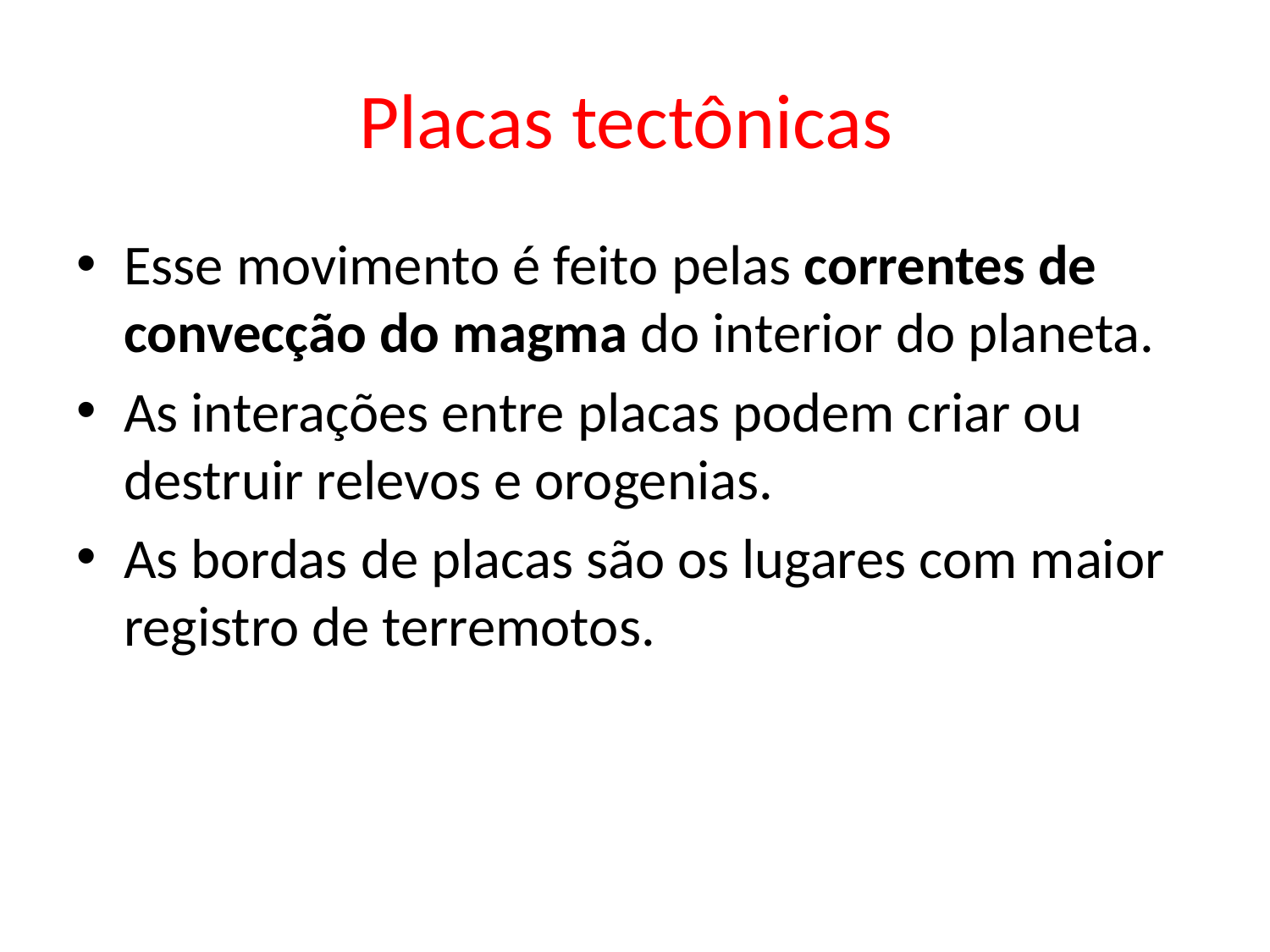

# Placas tectônicas
Esse movimento é feito pelas correntes de convecção do magma do interior do planeta.
As interações entre placas podem criar ou destruir relevos e orogenias.
As bordas de placas são os lugares com maior registro de terremotos.